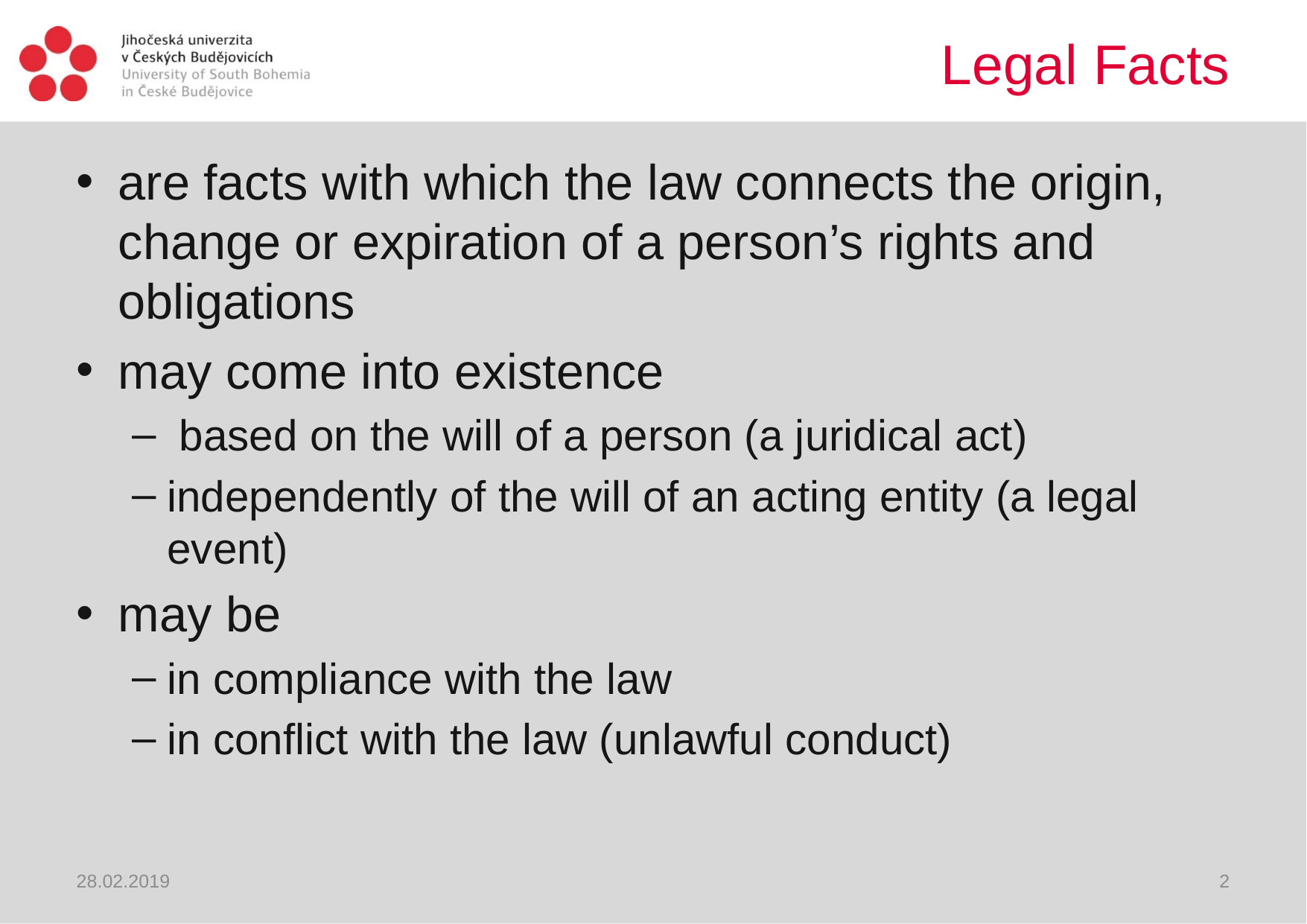

# Legal Facts
are facts with which the law connects the origin, change or expiration of a person’s rights and obligations
may come into existence
 based on the will of a person (a juridical act)
independently of the will of an acting entity (a legal event)
may be
in compliance with the law
in conflict with the law (unlawful conduct)

28.02.2019
2